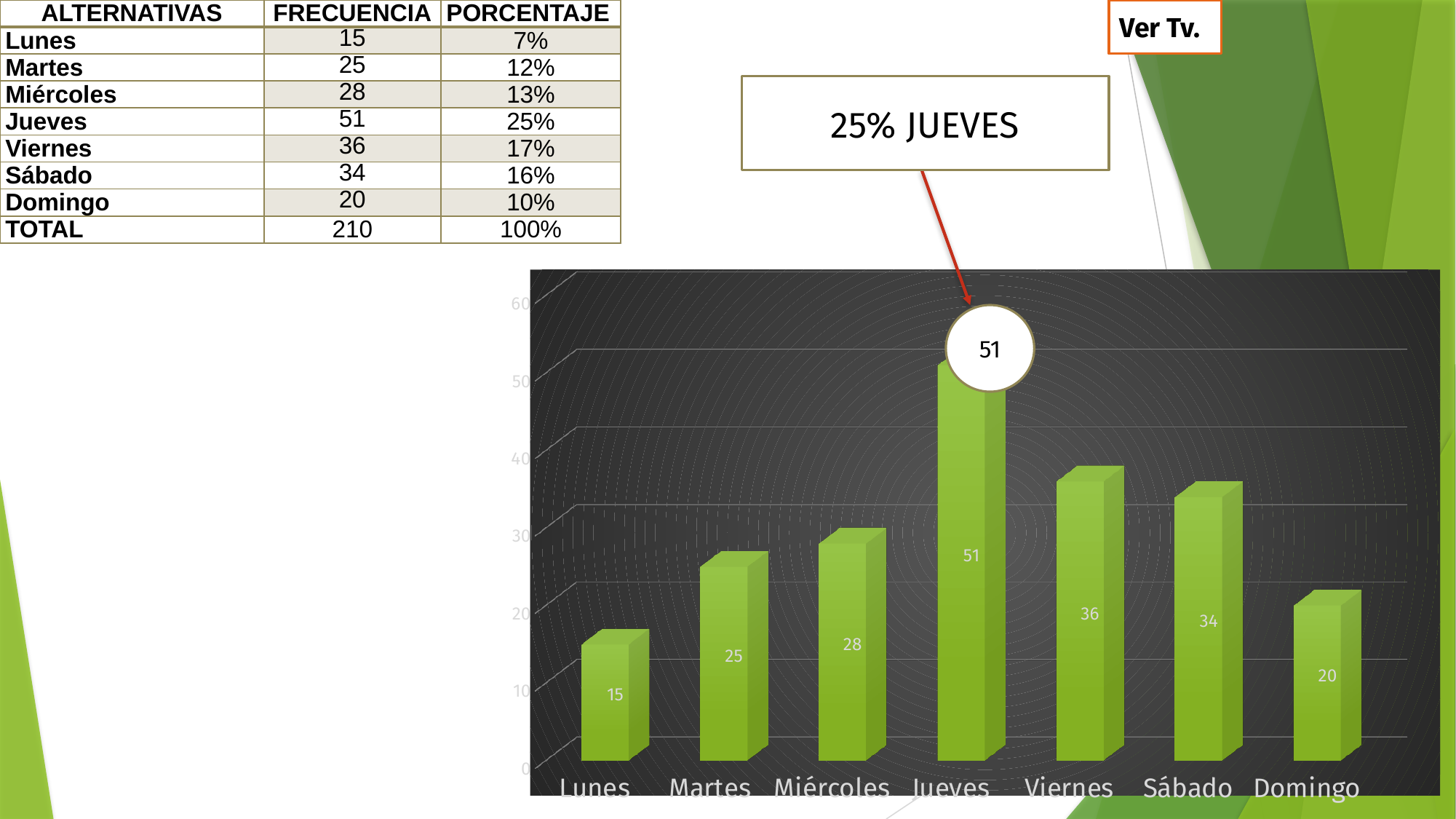

| ALTERNATIVAS | FRECUENCIA | PORCENTAJE |
| --- | --- | --- |
| Lunes | 15 | 7% |
| Martes | 25 | 12% |
| Miércoles | 28 | 13% |
| Jueves | 51 | 25% |
| Viernes | 36 | 17% |
| Sábado | 34 | 16% |
| Domingo | 20 | 10% |
| TOTAL | 210 | 100% |
Ver Tv.
25% JUEVES

[unsupported chart]

51